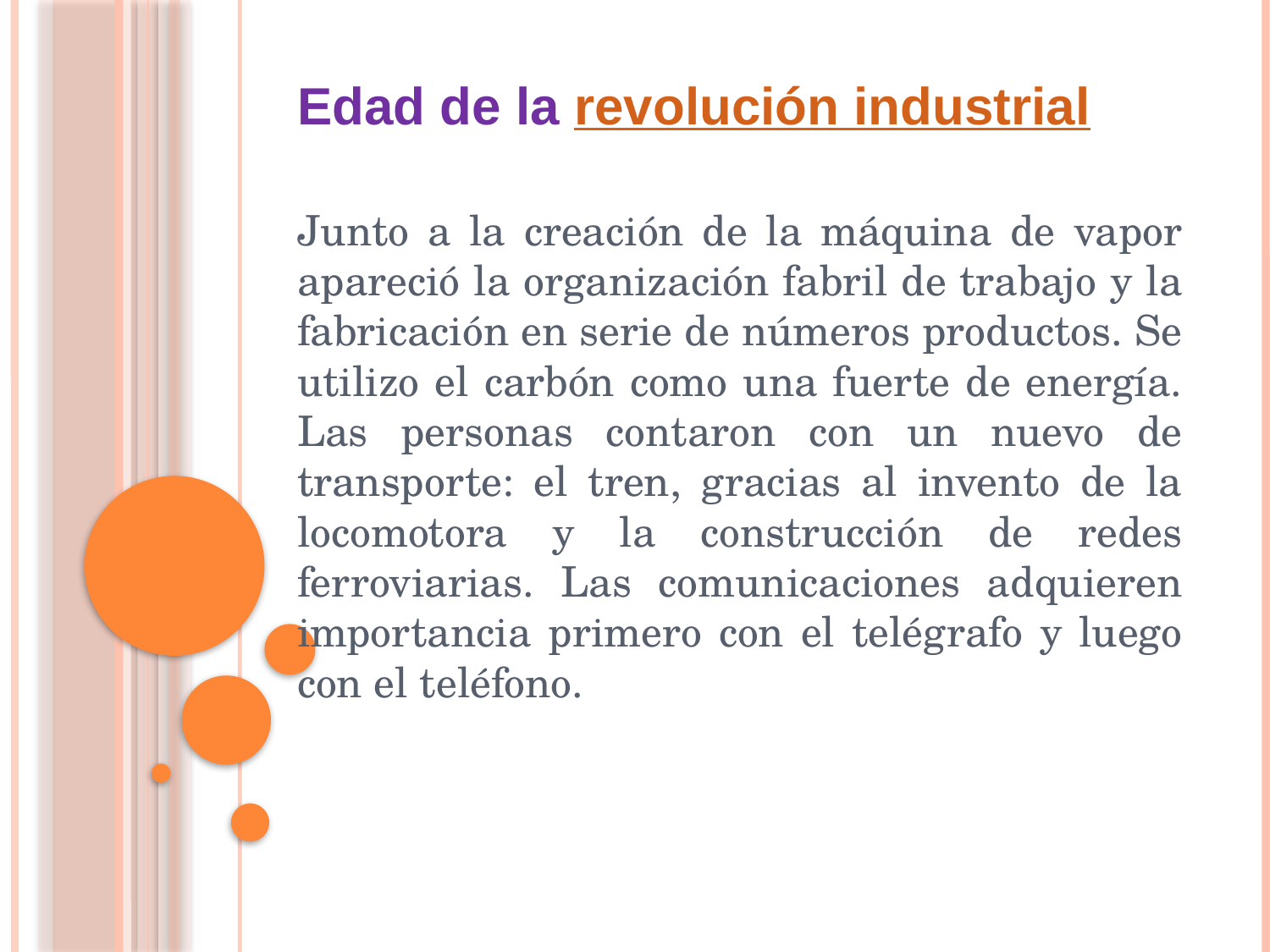

Edad de la revolución industrial

Junto a la creación de la máquina de vapor apareció la organización fabril de trabajo y la fabricación en serie de números productos. Se utilizo el carbón como una fuerte de energía. Las personas contaron con un nuevo de transporte: el tren, gracias al invento de la locomotora y la construcción de redes ferroviarias. Las comunicaciones adquieren importancia primero con el telégrafo y luego con el teléfono.